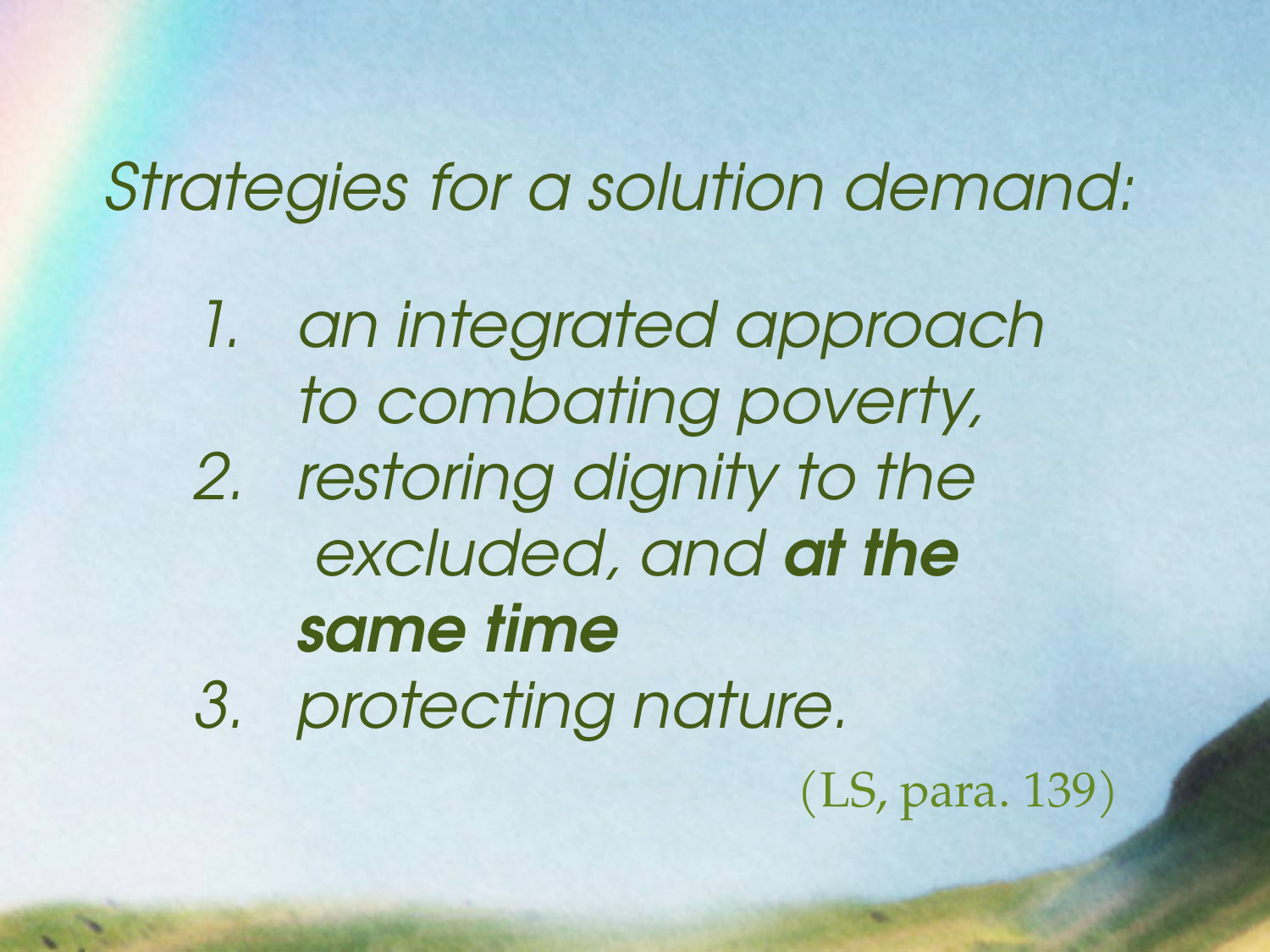

# Strategies for a solution demand:
an integrated approach to combating poverty,
restoring dignity to the 	     excluded, and at the     same time
protecting nature.

(LS, para. 139)